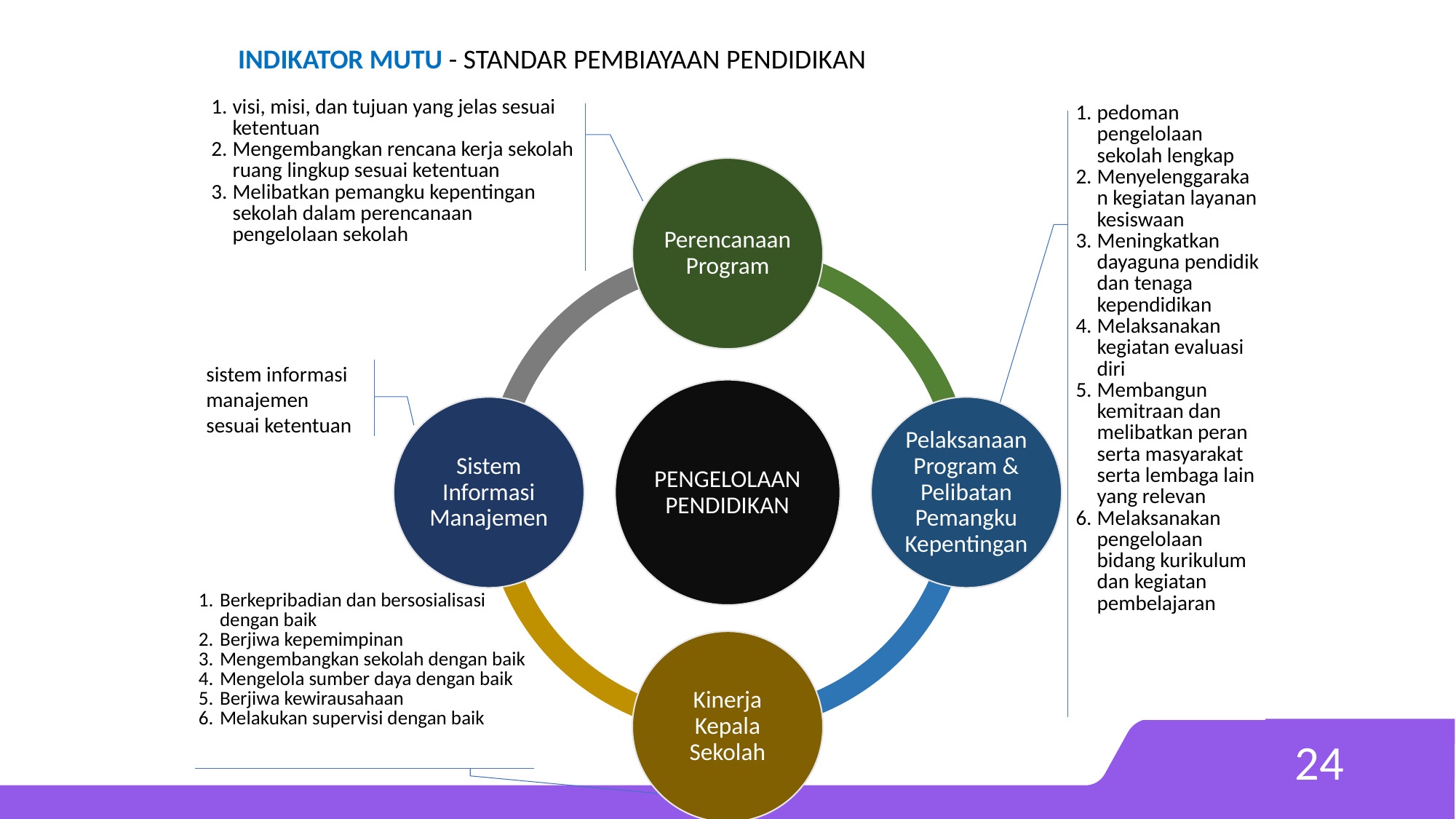

INDIKATOR MUTU - STANDAR PEMBIAYAAN PENDIDIKAN
| visi, misi, dan tujuan yang jelas sesuai ketentuan Mengembangkan rencana kerja sekolah ruang lingkup sesuai ketentuan Melibatkan pemangku kepentingan sekolah dalam perencanaan pengelolaan sekolah |
| --- |
| pedoman pengelolaan sekolah lengkap Menyelenggarakan kegiatan layanan kesiswaan Meningkatkan dayaguna pendidik dan tenaga kependidikan Melaksanakan kegiatan evaluasi diri Membangun kemitraan dan melibatkan peran serta masyarakat serta lembaga lain yang relevan Melaksanakan pengelolaan bidang kurikulum dan kegiatan pembelajaran |
| --- |

PENGELOLAAN PENDIDIKAN
Perencanaan Program
Pelaksanaan Program & Pelibatan Pemangku Kepentingan
Kinerja Kepala Sekolah
Sistem Informasi Manajemen
sistem informasi manajemen sesuai ketentuan

| Berkepribadian dan bersosialisasi dengan baik Berjiwa kepemimpinan Mengembangkan sekolah dengan baik Mengelola sumber daya dengan baik Berjiwa kewirausahaan Melakukan supervisi dengan baik |
| --- |
24